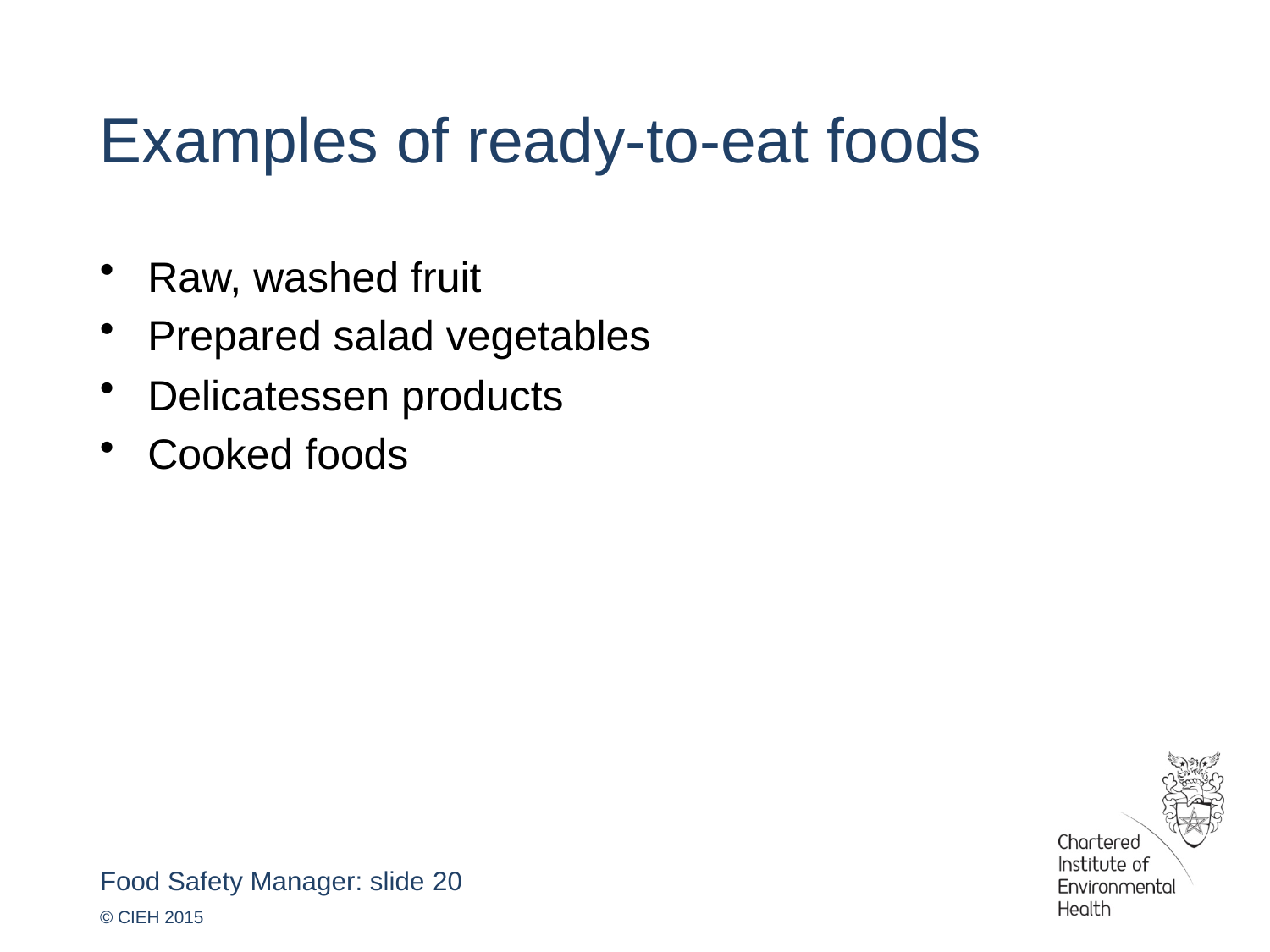

Examples of ready-to-eat foods
Raw, washed fruit
Prepared salad vegetables
Delicatessen products
Cooked foods